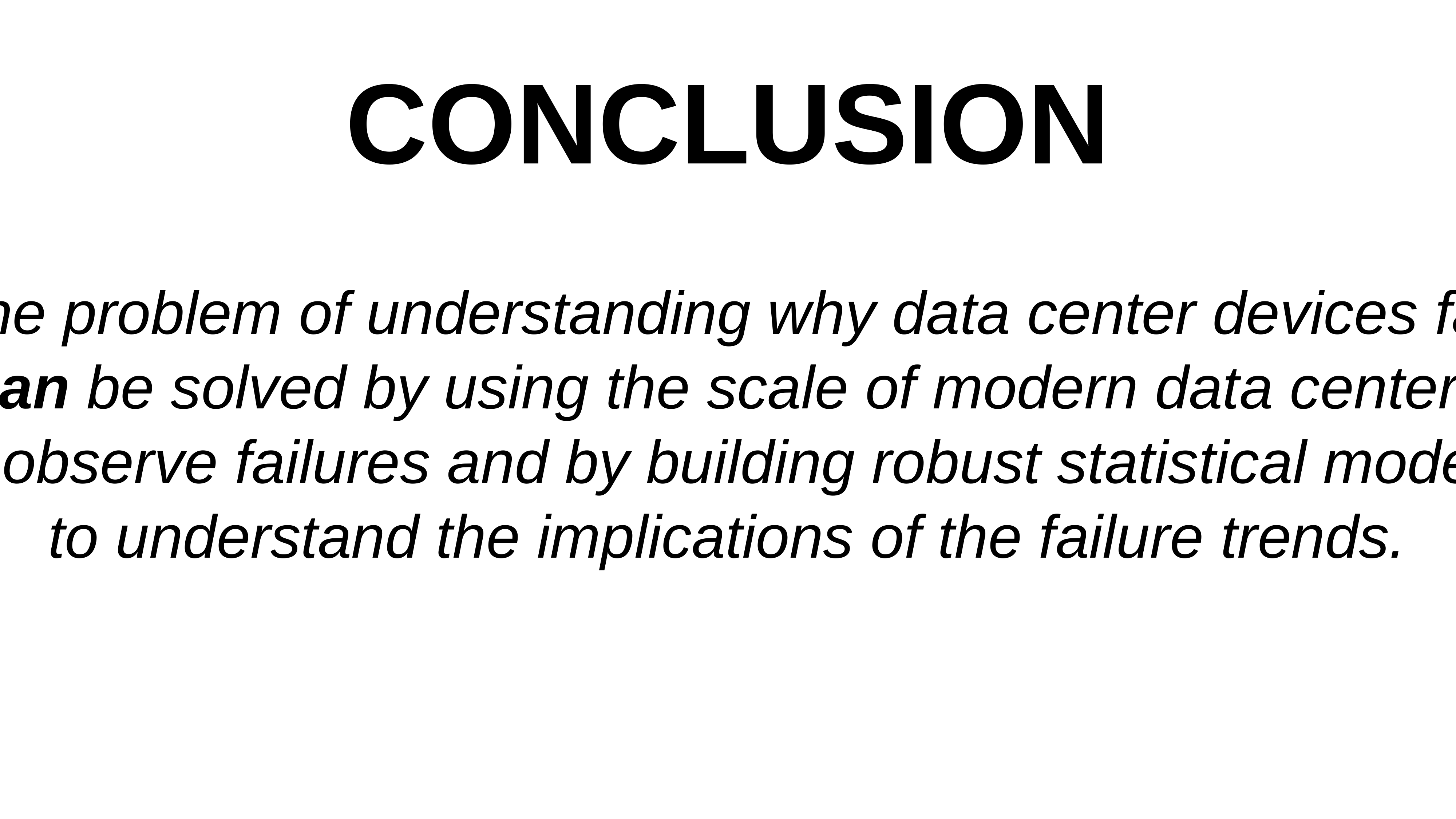

CONCLUSION
The problem of understanding why data center devices fail
can be solved by using the scale of modern data centers
to observe failures and by building robust statistical models
to understand the implications of the failure trends.
144